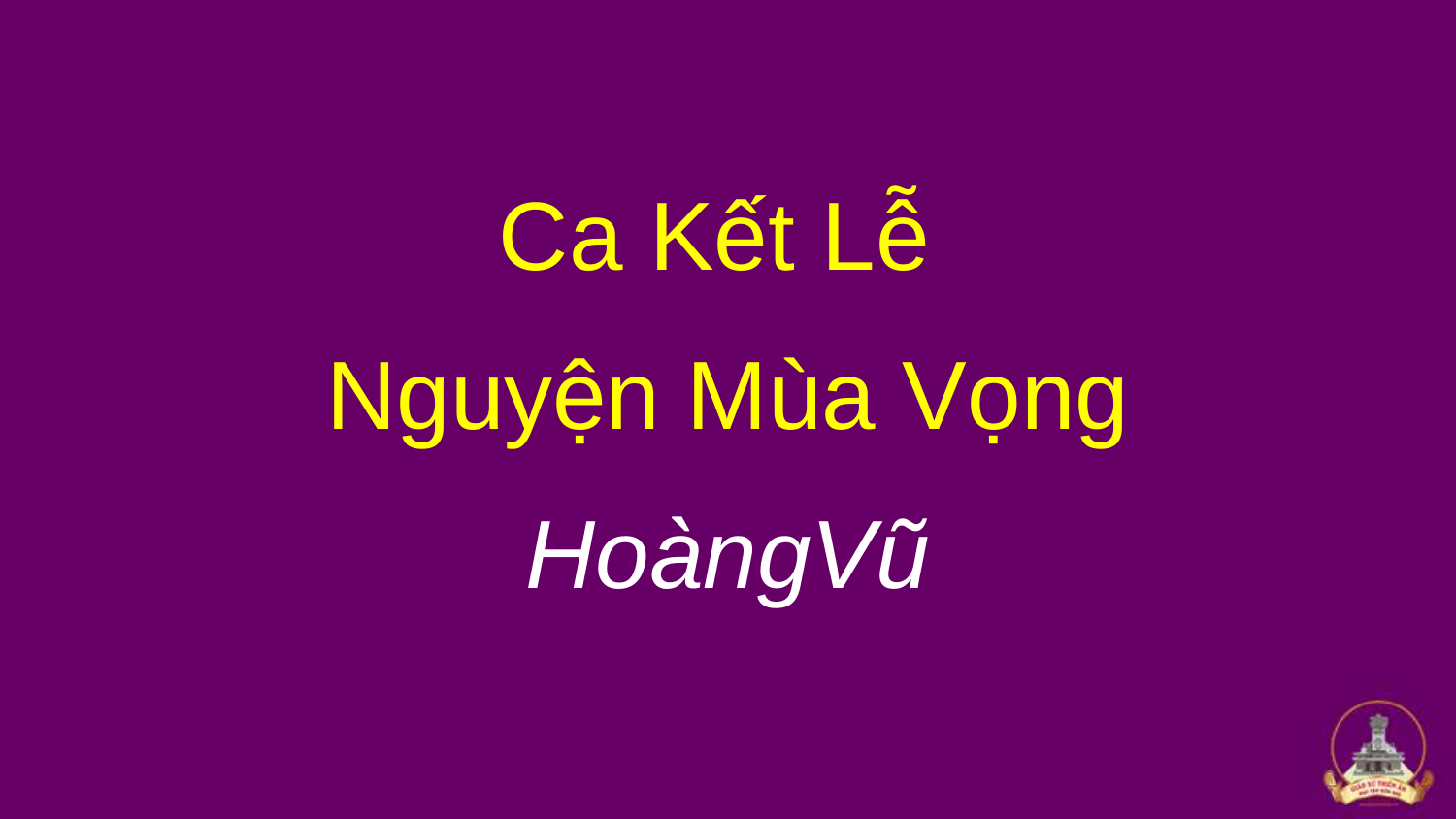

Ca Kết Lễ
Nguyện Mùa Vọng
HoàngVũ